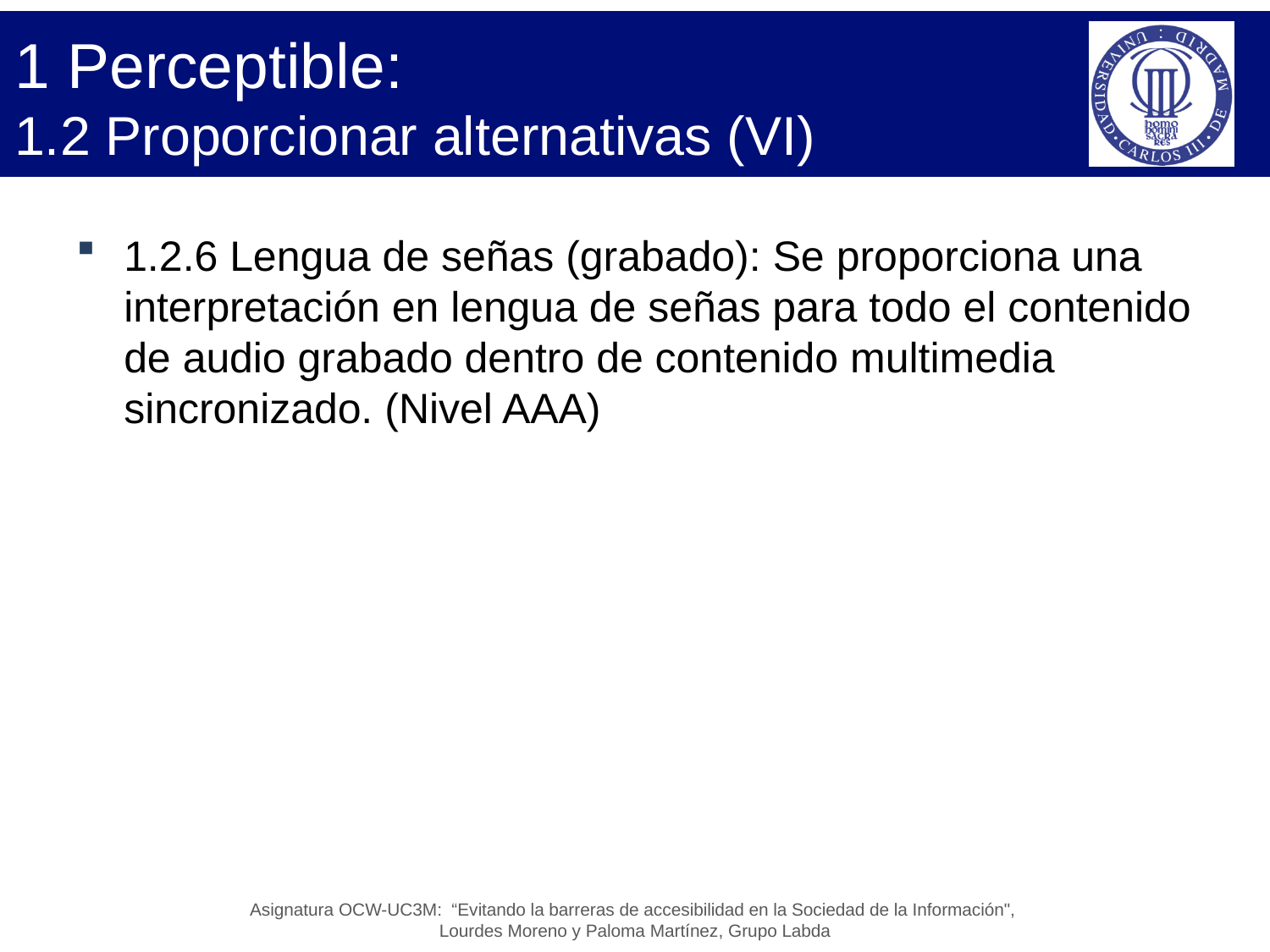

# 1 Perceptible: 1.2 Proporcionar alternativas (VI)
1.2.6 Lengua de señas (grabado): Se proporciona una interpretación en lengua de señas para todo el contenido de audio grabado dentro de contenido multimedia sincronizado. (Nivel AAA)
Asignatura OCW-UC3M:  “Evitando la barreras de accesibilidad en la Sociedad de la Información",
Lourdes Moreno y Paloma Martínez, Grupo Labda